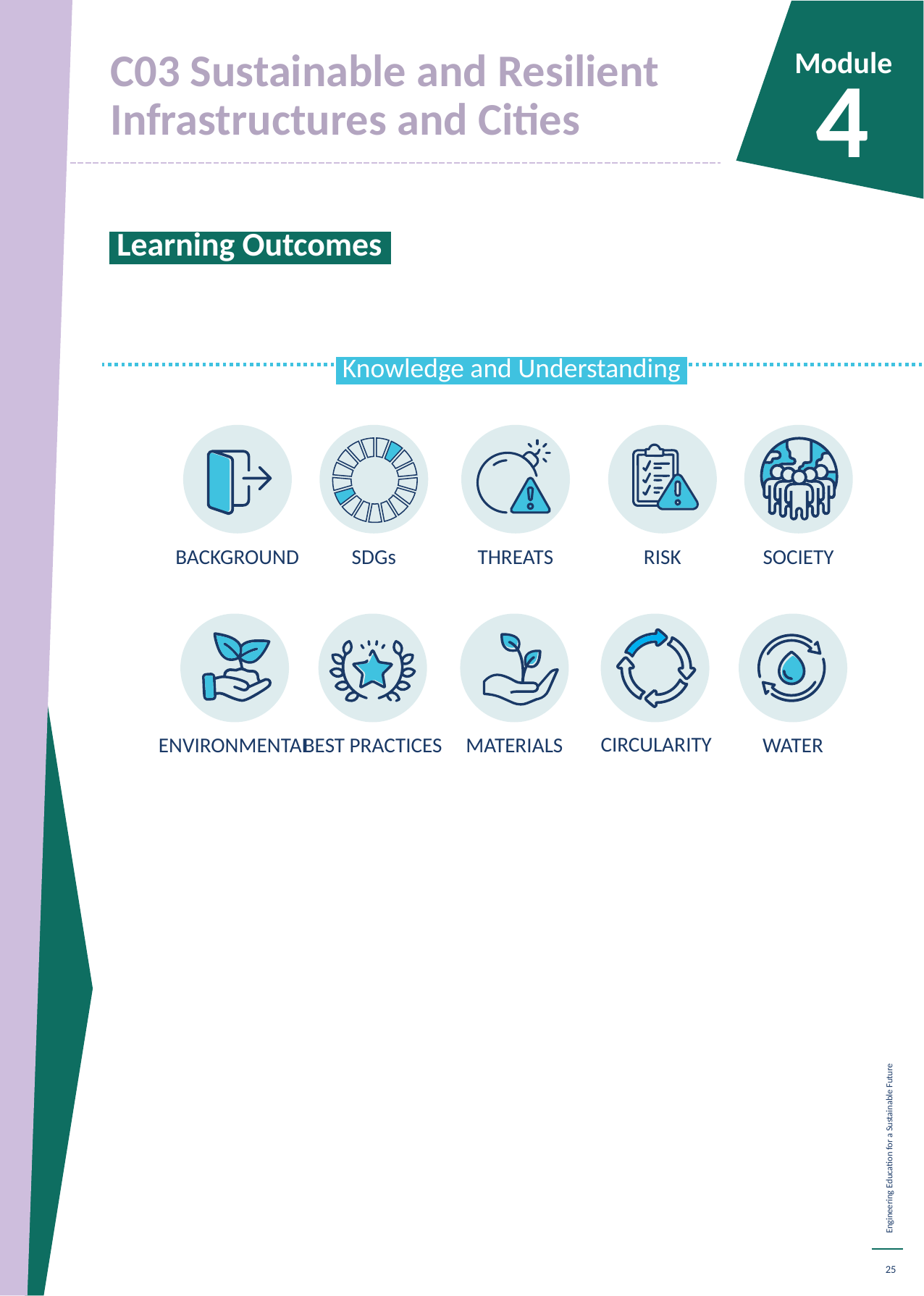

C03 Sustainable and Resilient Infrastructures and Cities
Module
4
 Learning Outcomes.
 Knowledge and Understanding.

BACKGROUND

SDGs

THREATS

RISK

SOCIETY

ENVIRONMENTAL

BEST PRACTICES

MATERIALS

CIRCULARITY

WATER